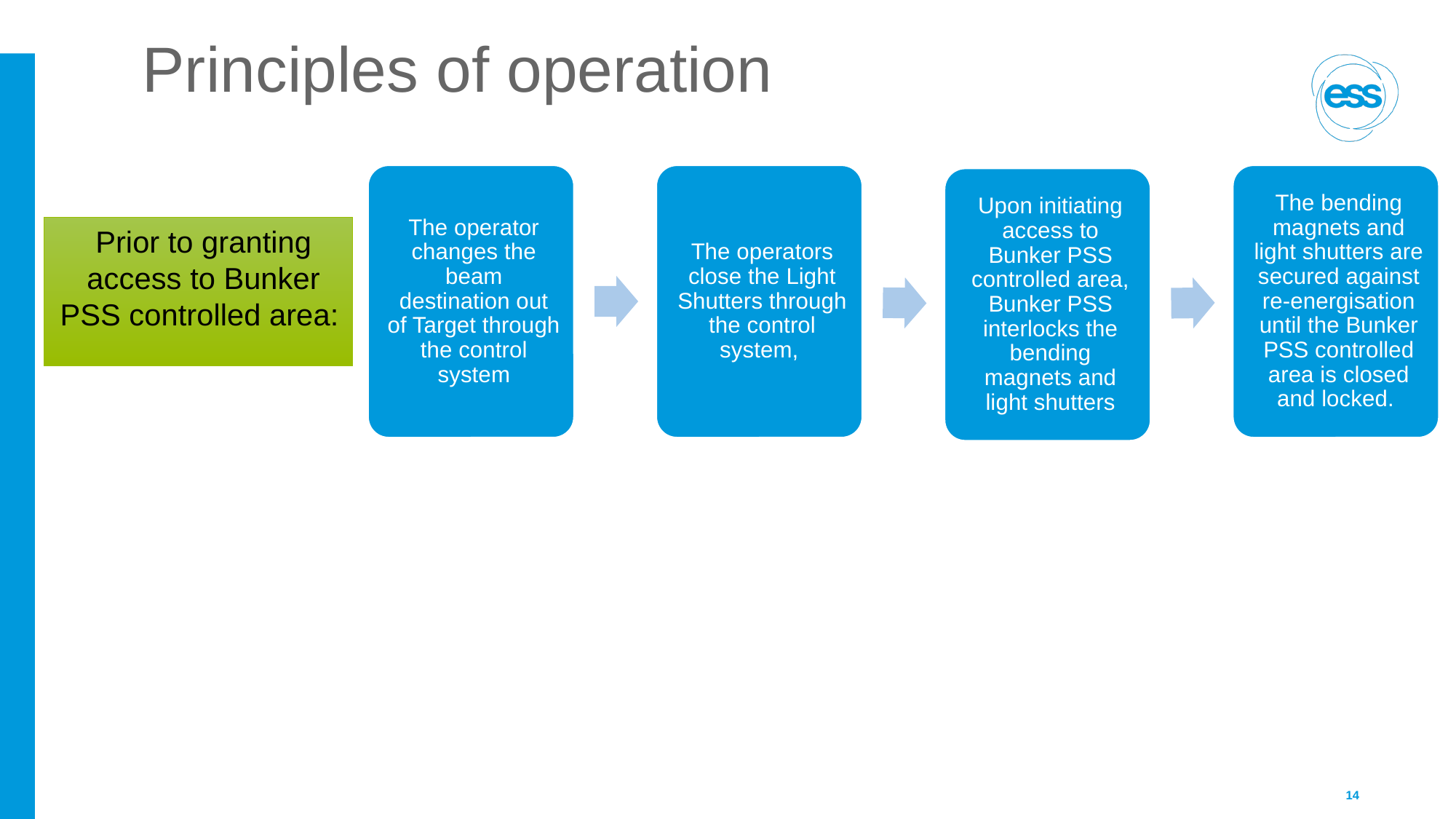

# Principles of operation
The operator changes the beam destination out of Target through the control system

The operators close the Light Shutters through the control system,

Upon initiating access to Bunker PSS controlled area, Bunker PSS interlocks the bending magnets and light shutters

The bending magnets and light shutters are secured against re-energisation until the Bunker PSS controlled area is closed and locked.
Prior to granting access to Bunker PSS controlled area:

14